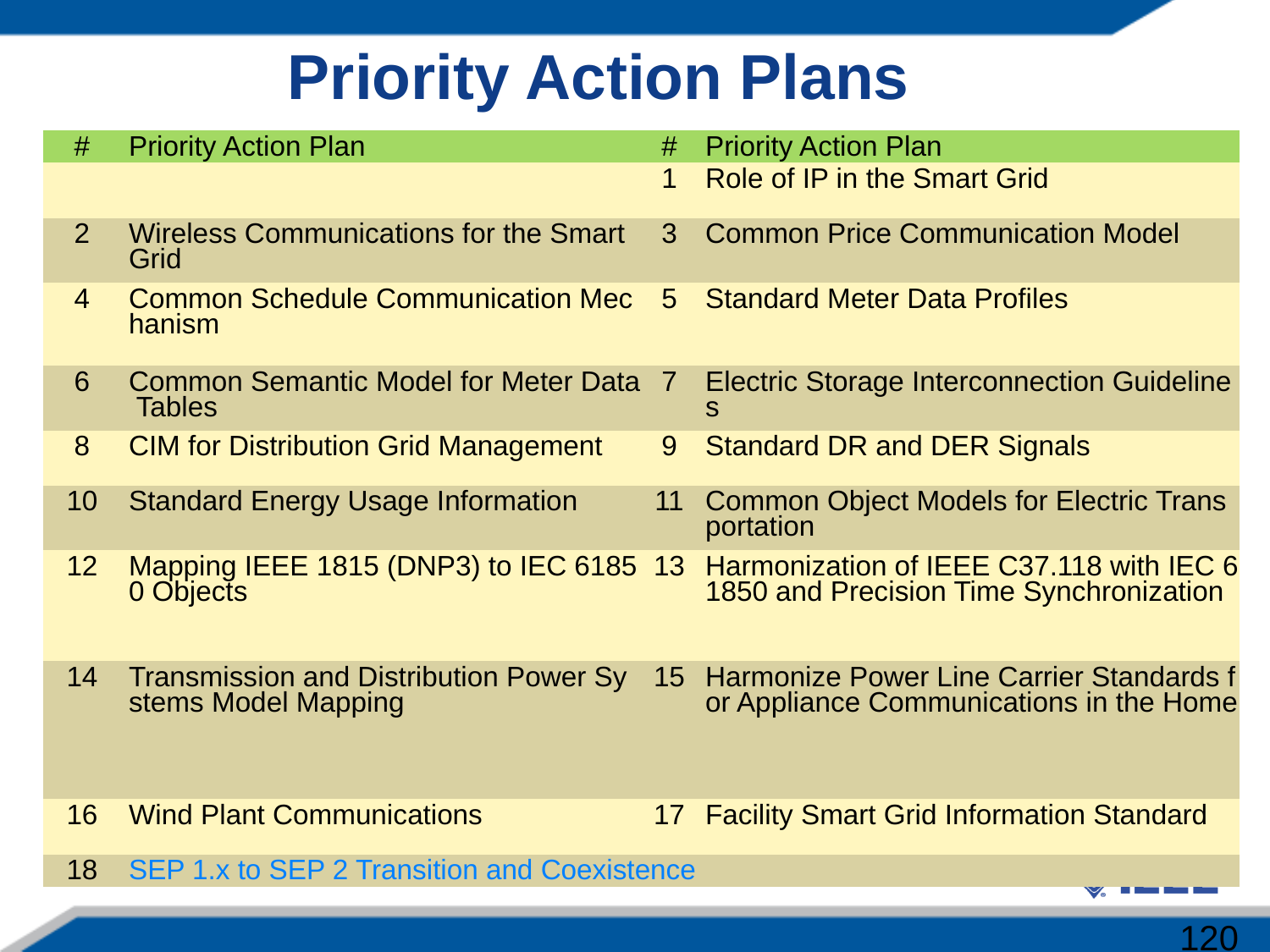

Priority Action Plans
| # | Priority Action Plan | # | Priority Action Plan |
| --- | --- | --- | --- |
|  |  | 1 | Role of IP in the Smart Grid |
| 2 | Wireless Communications for the Smart Grid | 3 | Common Price Communication Model |
| 4 | Common Schedule Communication Mechanism | 5 | Standard Meter Data Profiles |
| 6 | Common Semantic Model for Meter Data Tables | 7 | Electric Storage Interconnection Guidelines |
| 8 | CIM for Distribution Grid Management | 9 | Standard DR and DER Signals |
| 10 | Standard Energy Usage Information | 11 | Common Object Models for Electric Transportation |
| 12 | Mapping IEEE 1815 (DNP3) to IEC 61850 Objects | 13 | Harmonization of IEEE C37.118 with IEC 61850 and Precision Time Synchronization |
| 14 | Transmission and Distribution Power Systems Model Mapping | 15 | Harmonize Power Line Carrier Standards for Appliance Communications in the Home |
| 16 | Wind Plant Communications | 17 | Facility Smart Grid Information Standard |
| 18 | SEP 1.x to SEP 2 Transition and Coexistence |  |  |
120